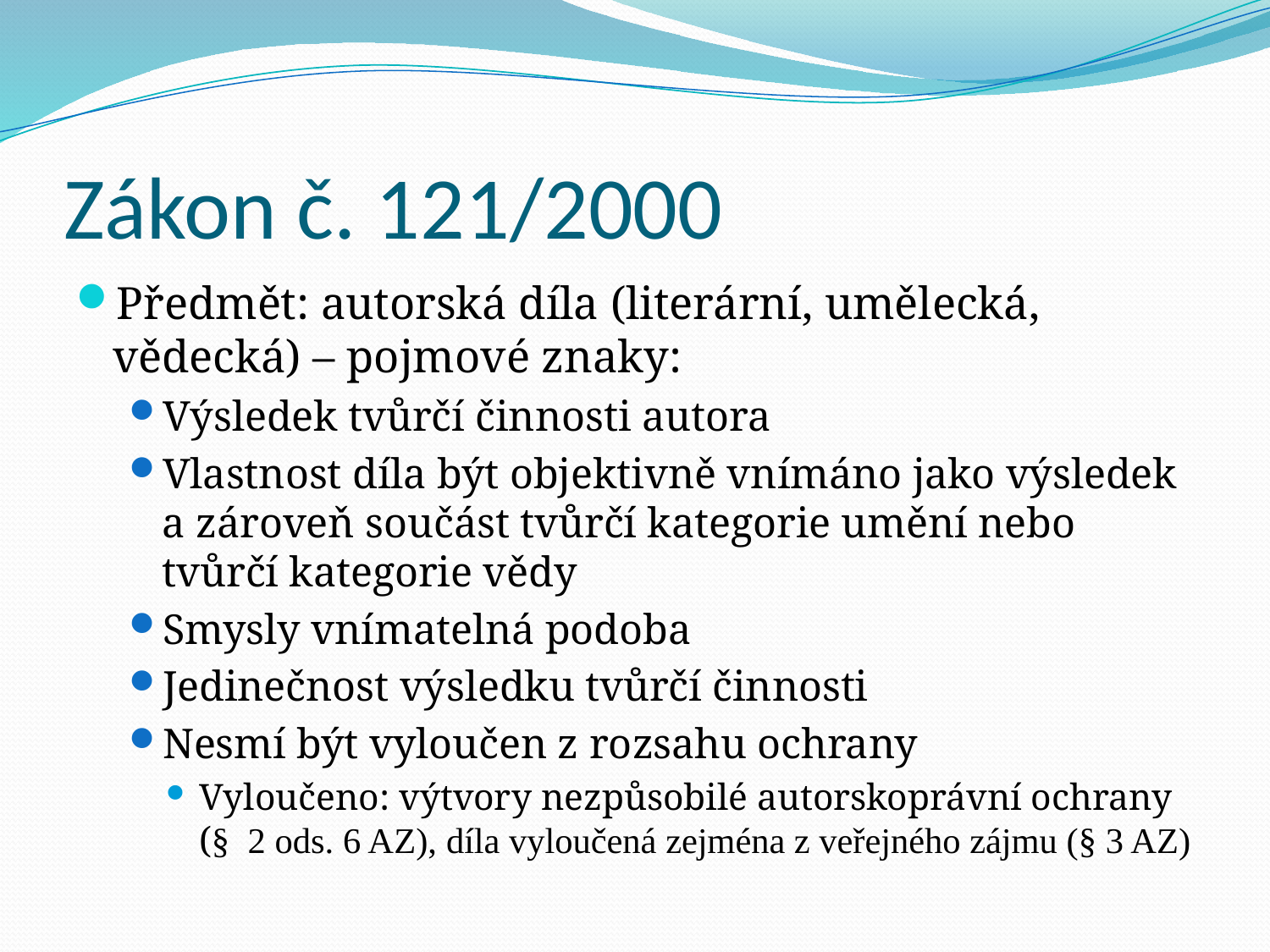

# Zákon č. 121/2000
Předmět: autorská díla (literární, umělecká, vědecká) – pojmové znaky:
Výsledek tvůrčí činnosti autora
Vlastnost díla být objektivně vnímáno jako výsledek a zároveň součást tvůrčí kategorie umění nebo tvůrčí kategorie vědy
Smysly vnímatelná podoba
Jedinečnost výsledku tvůrčí činnosti
Nesmí být vyloučen z rozsahu ochrany
Vyloučeno: výtvory nezpůsobilé autorskoprávní ochrany (§  2 ods. 6 AZ), díla vyloučená zejména z veřejného zájmu (§ 3 AZ)